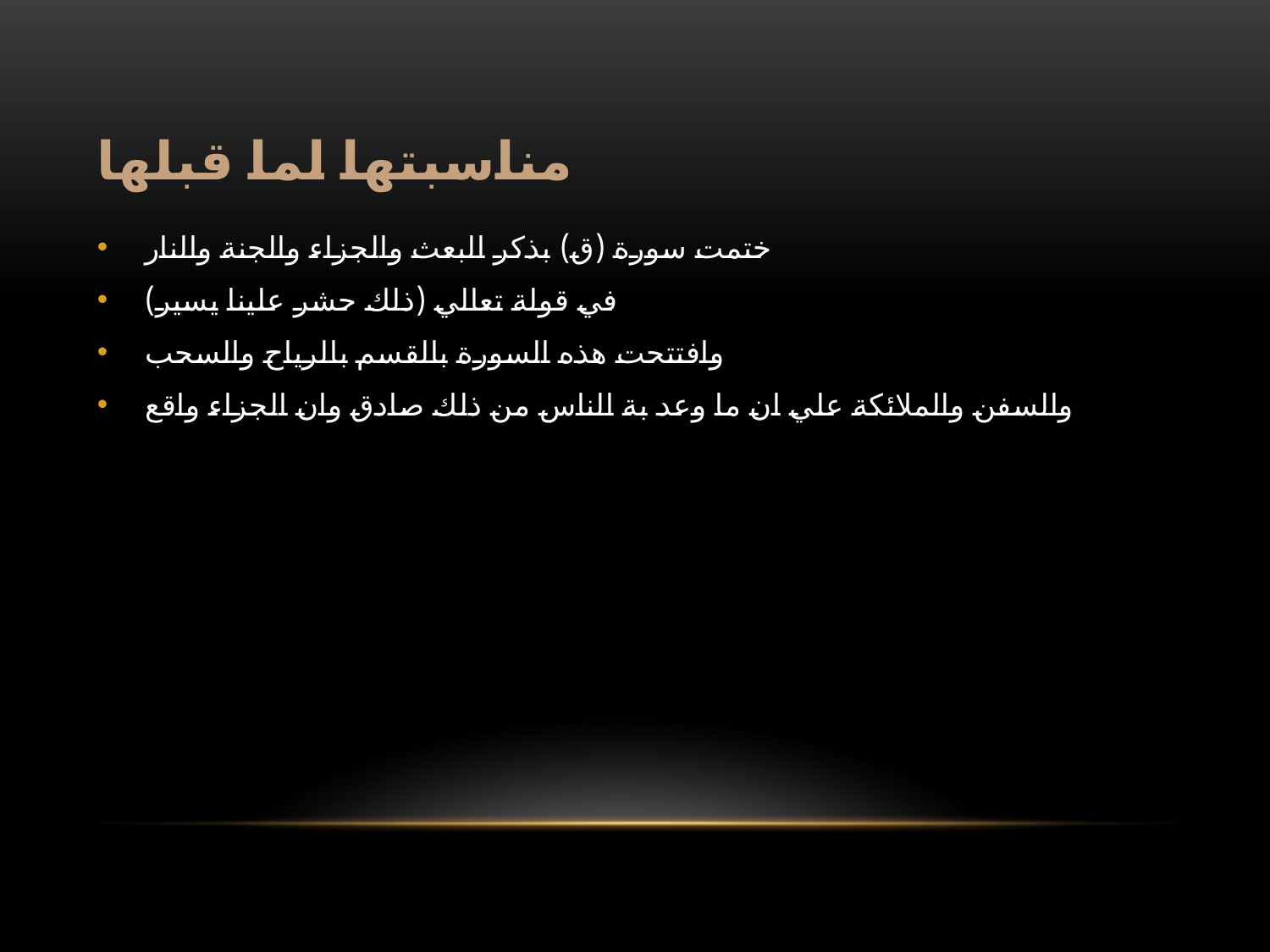

# مناسبتها لما قبلها
ختمت سورة (ق) بذكر البعث والجزاء والجنة والنار
في قولة تعالي (ذلك حشر علينا يسير)
وافتتحت هذه السورة بالقسم بالرياح والسحب
والسفن والملائكة علي ان ما وعد بة الناس من ذلك صادق وان الجزاء واقع